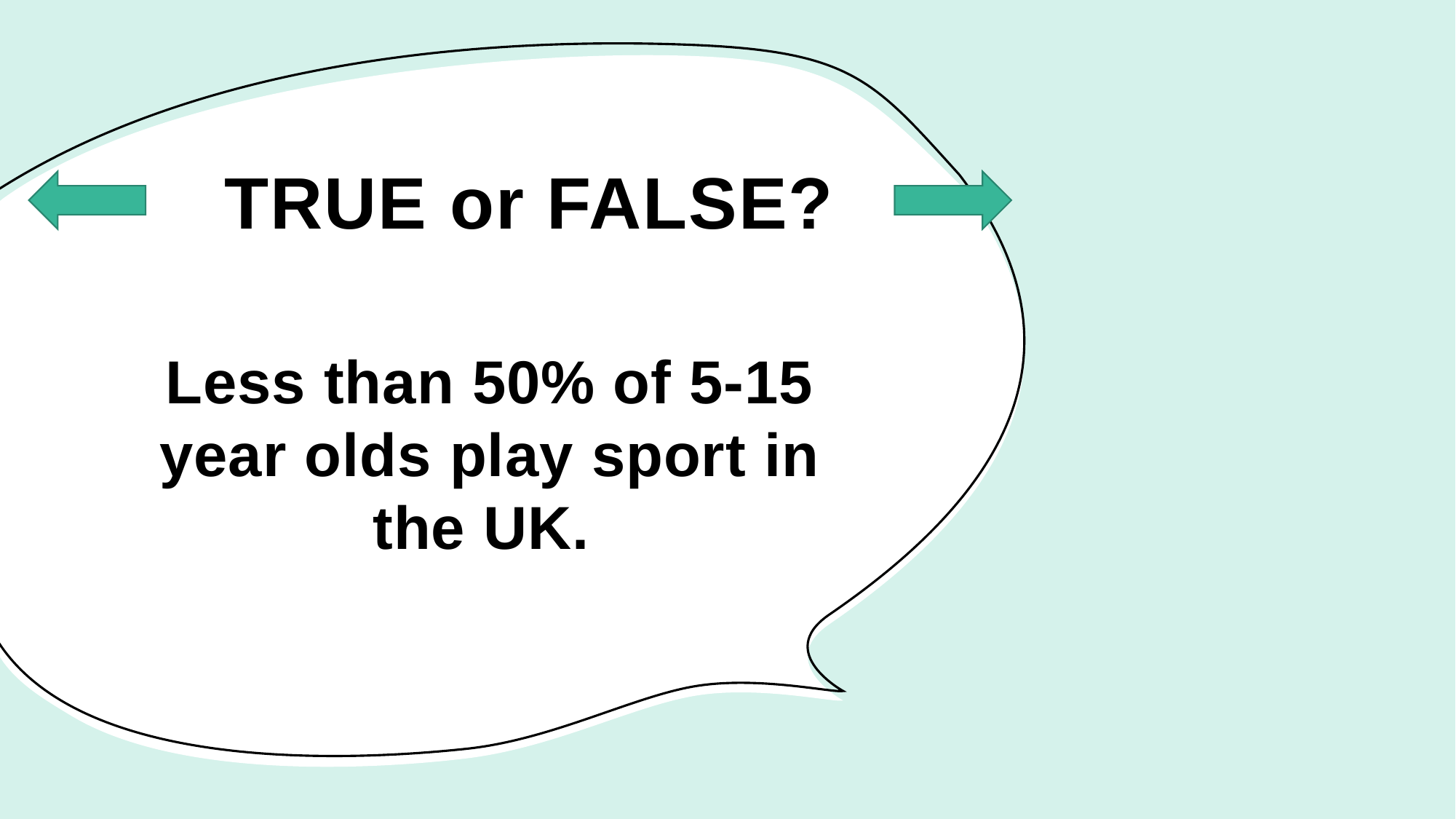

# TRUE or FALSE?

Less than 50% of 5-15 year olds play sport in the UK.